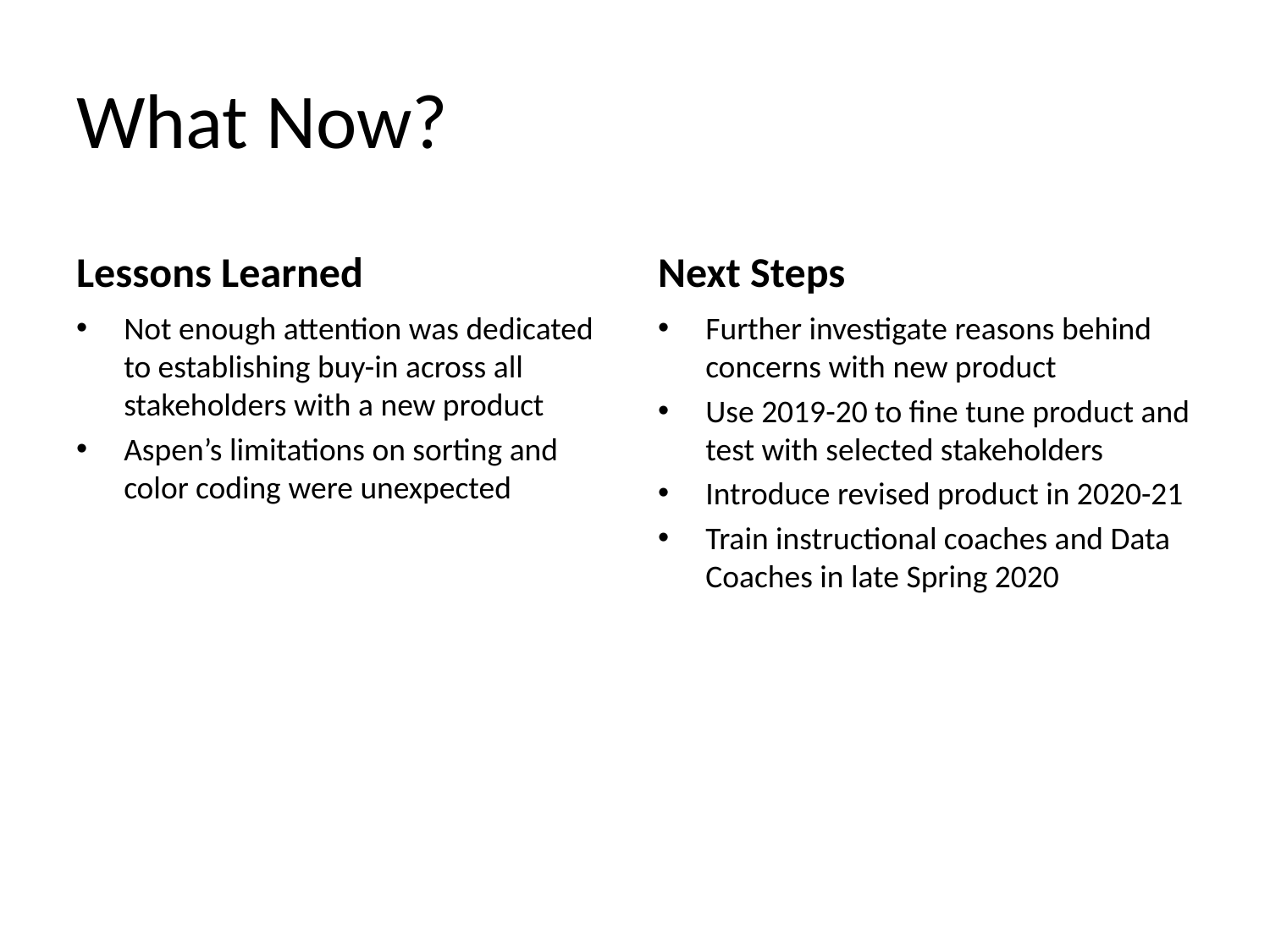

# What Now?
Lessons Learned
Next Steps
Not enough attention was dedicated to establishing buy-in across all stakeholders with a new product
Aspen’s limitations on sorting and color coding were unexpected
Further investigate reasons behind concerns with new product
Use 2019-20 to fine tune product and test with selected stakeholders
Introduce revised product in 2020-21
Train instructional coaches and Data Coaches in late Spring 2020